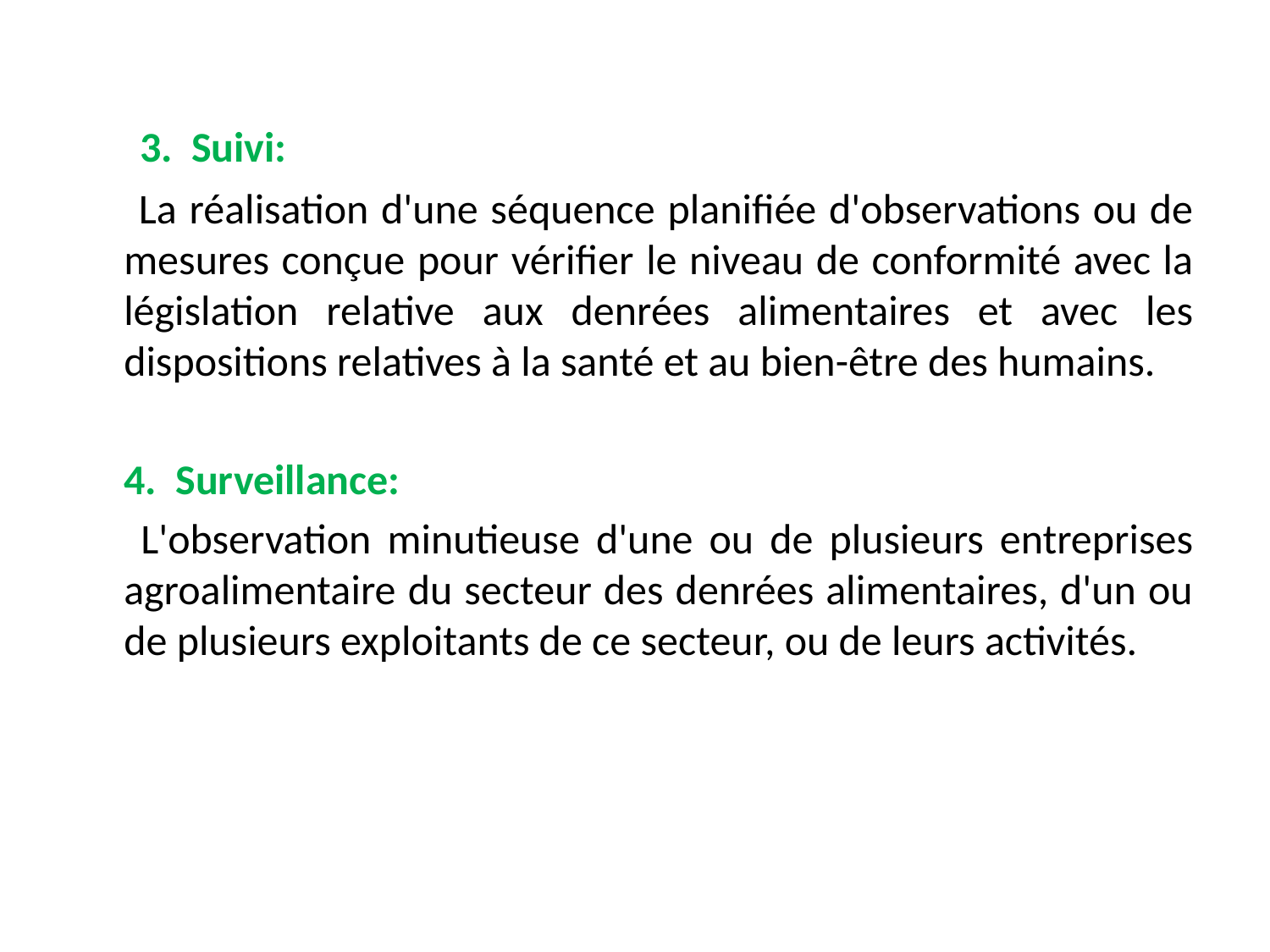

3.  Suivi:
     La réalisation d'une séquence planifiée d'observations ou de mesures conçue pour vérifier le niveau de conformité avec la législation relative aux denrées alimentaires et avec les dispositions relatives à la santé et au bien-être des humains.

     4.  Surveillance:
    L'observation minutieuse d'une ou de plusieurs entreprises agroalimentaire du secteur des denrées alimentaires, d'un ou de plusieurs exploitants de ce secteur, ou de leurs activités.